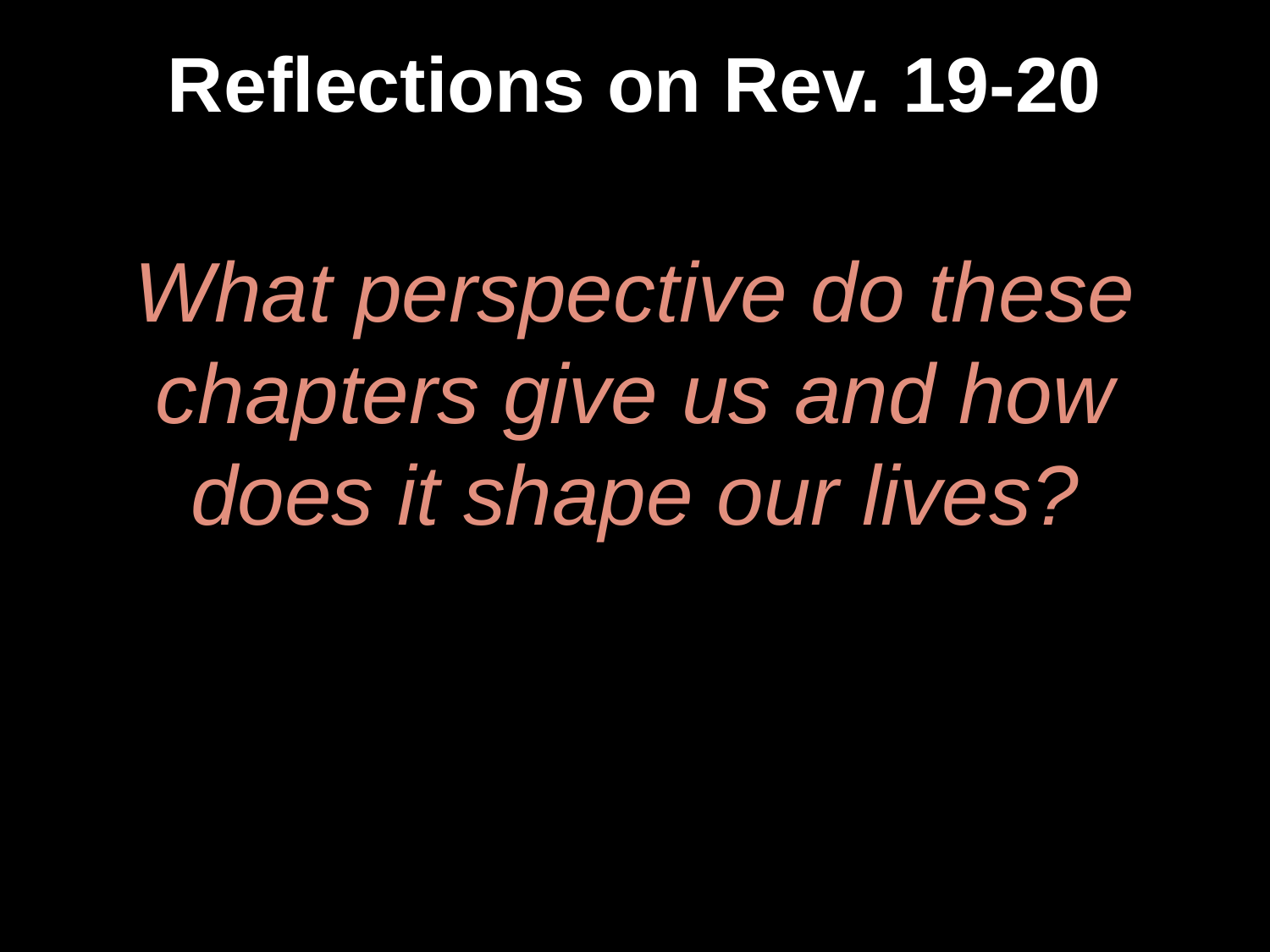

# Reflections on Rev. 19-20
What perspective do these chapters give us and how does it shape our lives?